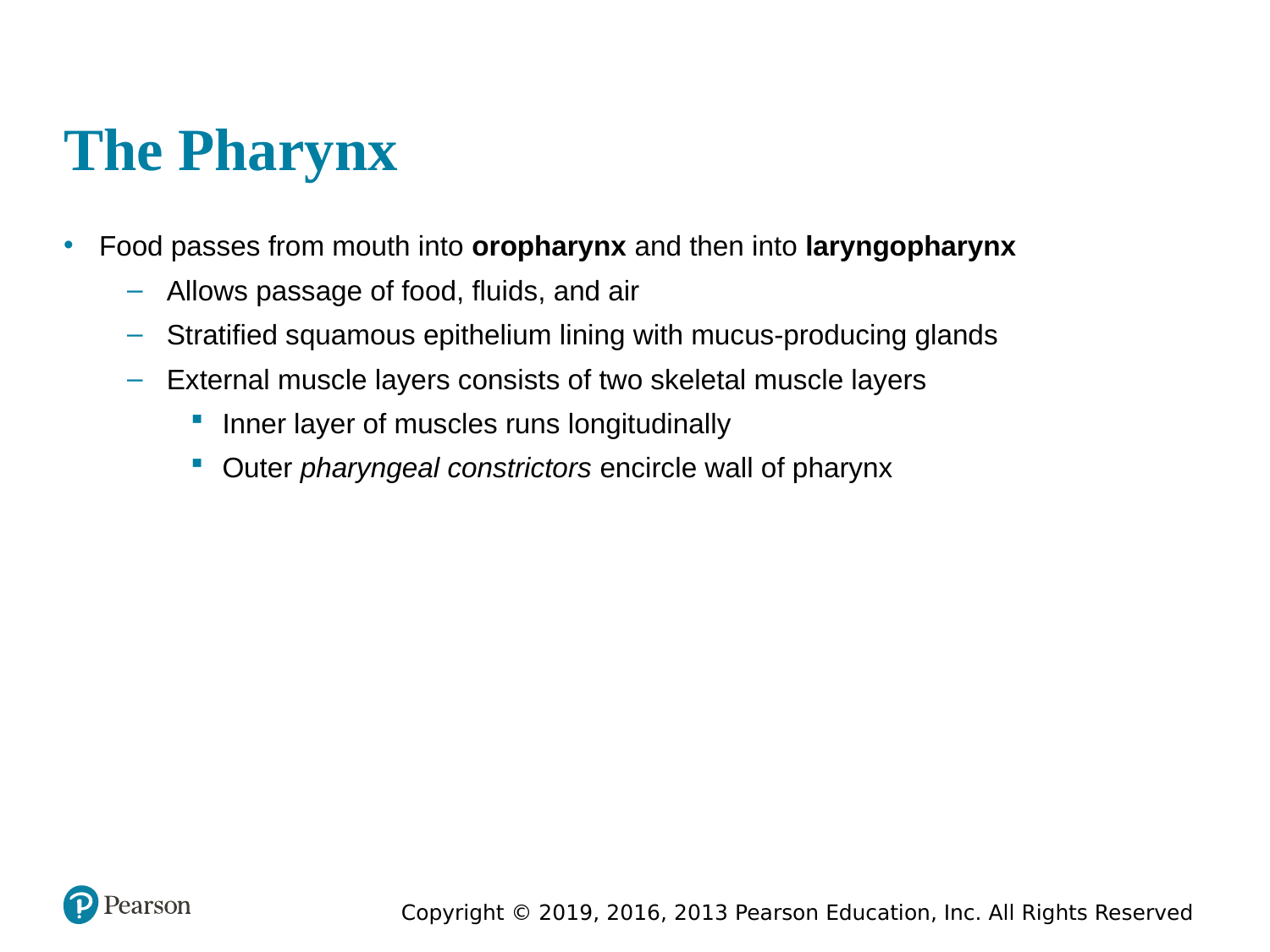

# The Pharynx
Food passes from mouth into oropharynx and then into laryngopharynx
Allows passage of food, fluids, and air
Stratified squamous epithelium lining with mucus-producing glands
External muscle layers consists of two skeletal muscle layers
Inner layer of muscles runs longitudinally
Outer pharyngeal constrictors encircle wall of pharynx